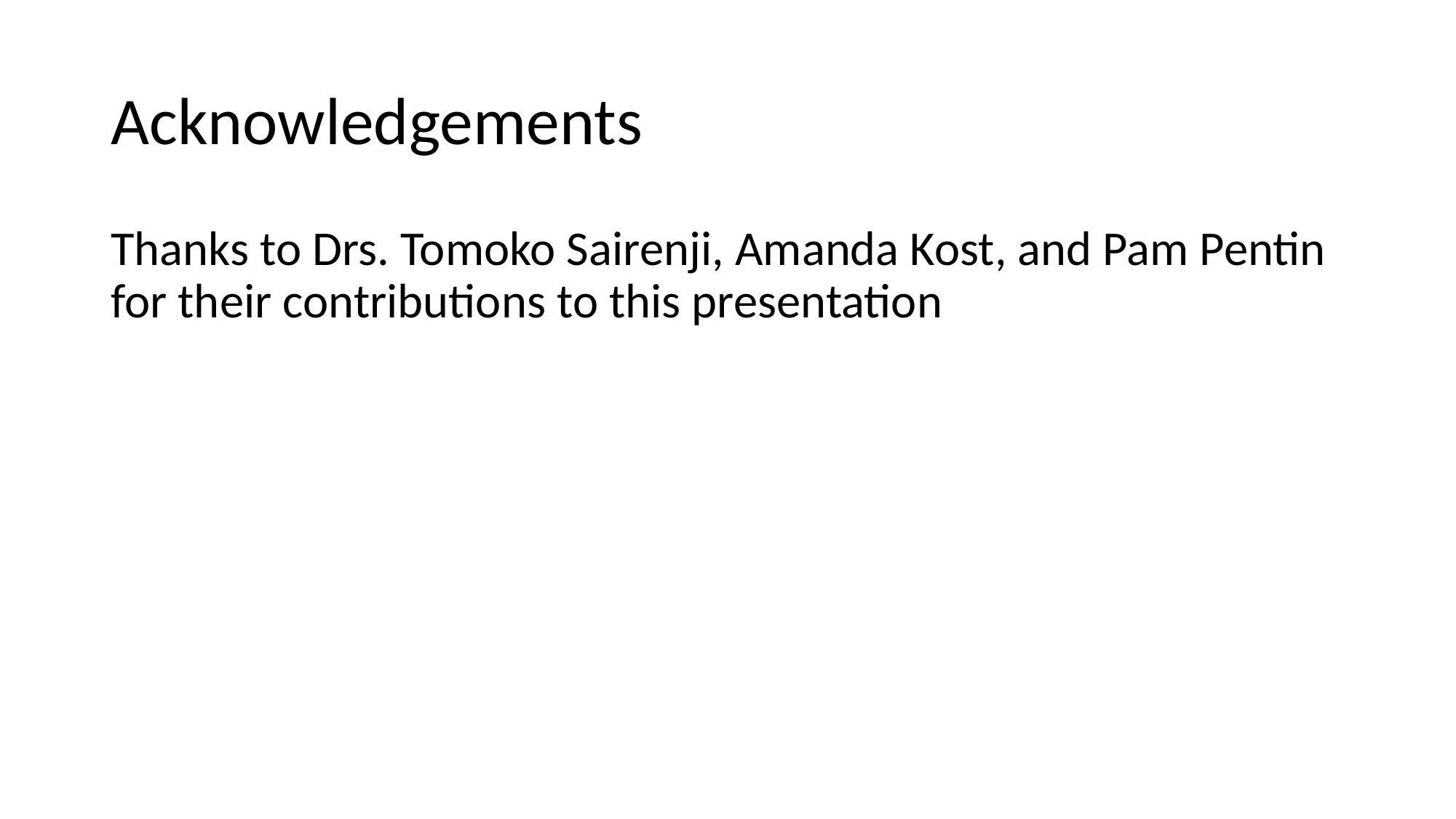

# Acknowledgements
Thanks to Drs. Tomoko Sairenji, Amanda Kost, and Pam Pentin for their contributions to this presentation